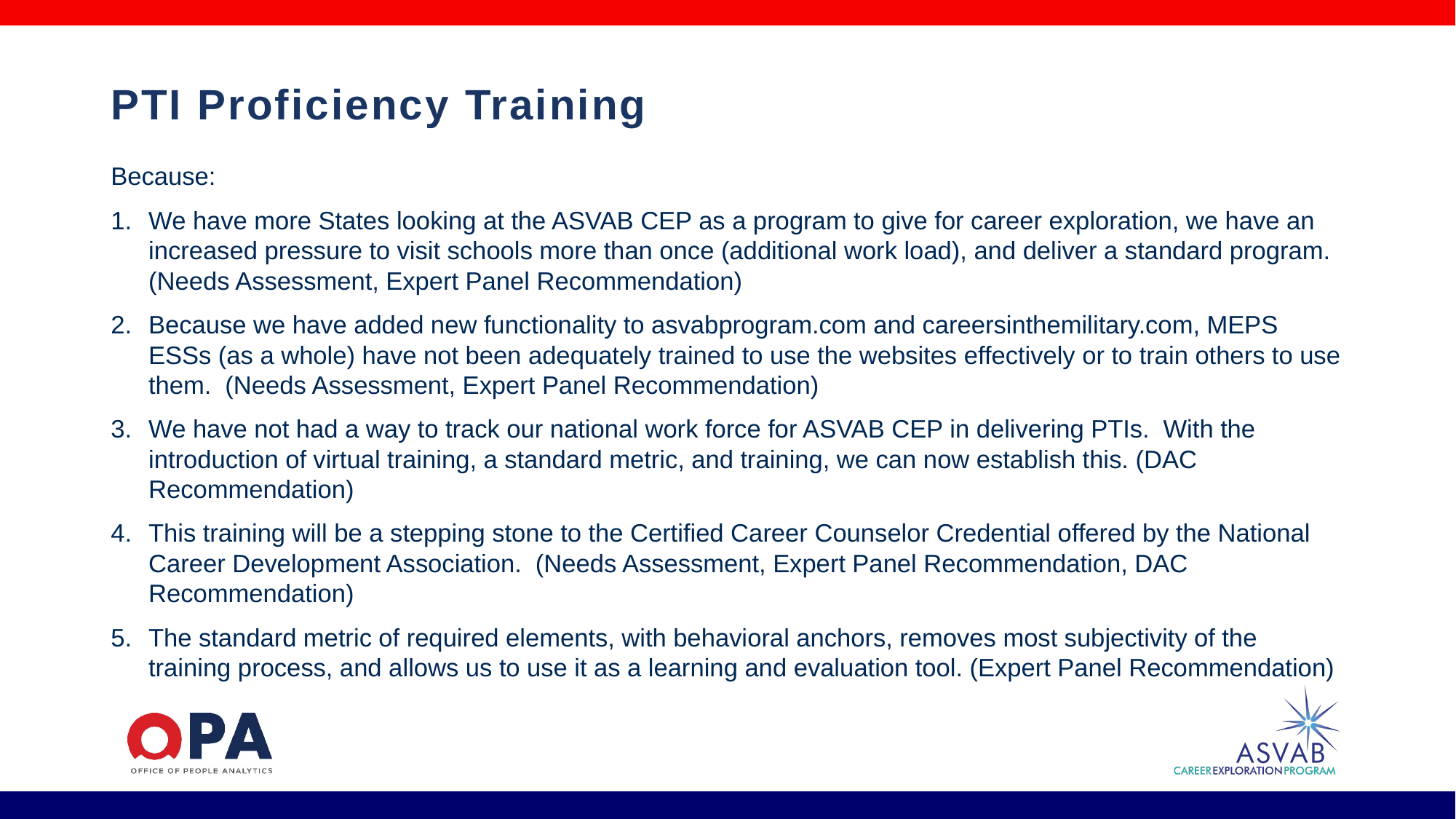

# PTI Proficiency Training
Because:
We have more States looking at the ASVAB CEP as a program to give for career exploration, we have an increased pressure to visit schools more than once (additional work load), and deliver a standard program.  (Needs Assessment, Expert Panel Recommendation)
Because we have added new functionality to asvabprogram.com and careersinthemilitary.com, MEPS ESSs (as a whole) have not been adequately trained to use the websites effectively or to train others to use them.  (Needs Assessment, Expert Panel Recommendation)
We have not had a way to track our national work force for ASVAB CEP in delivering PTIs.  With the introduction of virtual training, a standard metric, and training, we can now establish this. (DAC Recommendation)
This training will be a stepping stone to the Certified Career Counselor Credential offered by the National Career Development Association.  (Needs Assessment, Expert Panel Recommendation, DAC Recommendation)
The standard metric of required elements, with behavioral anchors, removes most subjectivity of the training process, and allows us to use it as a learning and evaluation tool. (Expert Panel Recommendation)